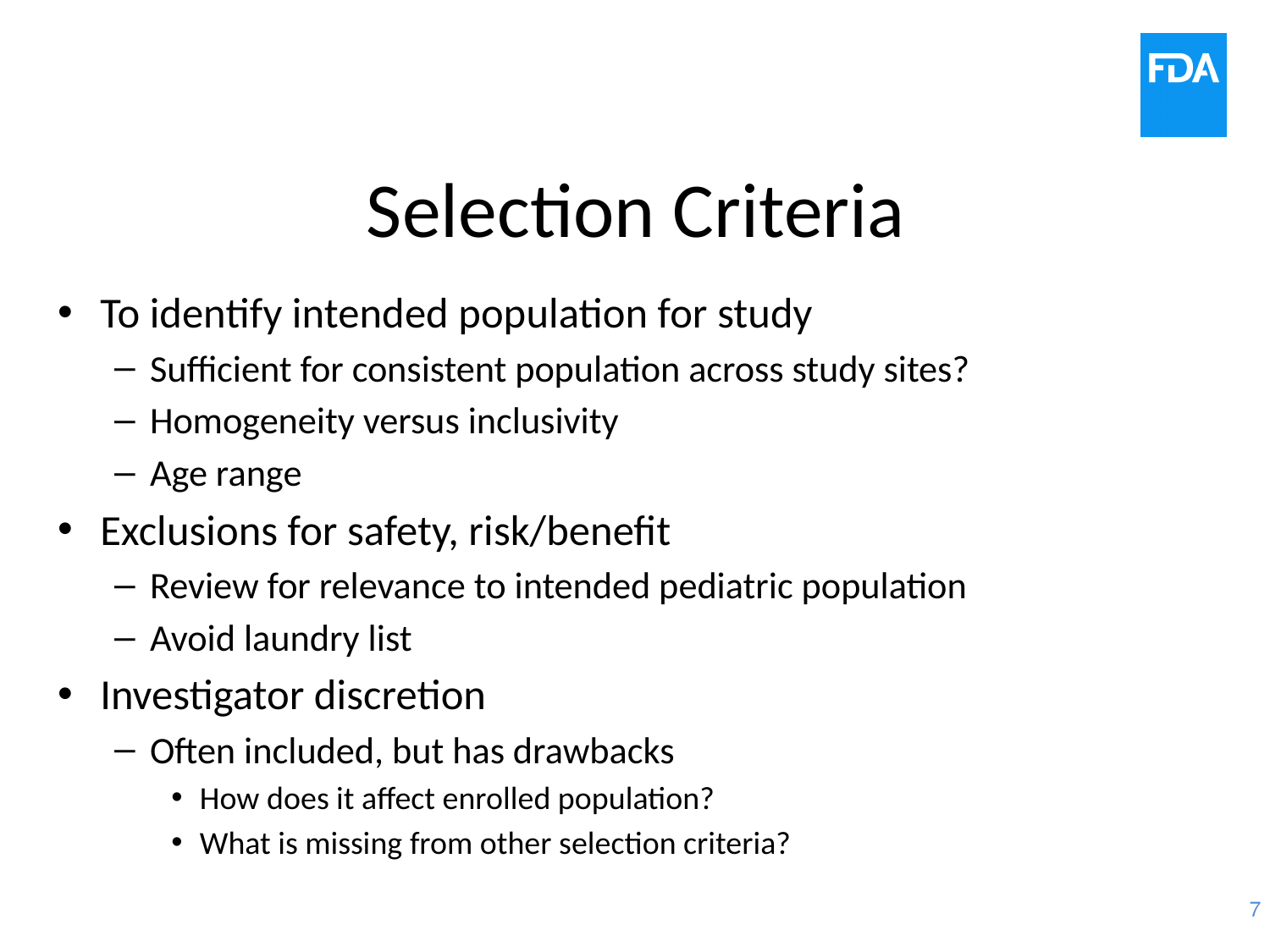

# Selection Criteria
To identify intended population for study
Sufficient for consistent population across study sites?
Homogeneity versus inclusivity
Age range
Exclusions for safety, risk/benefit
Review for relevance to intended pediatric population
Avoid laundry list
Investigator discretion
Often included, but has drawbacks
How does it affect enrolled population?
What is missing from other selection criteria?